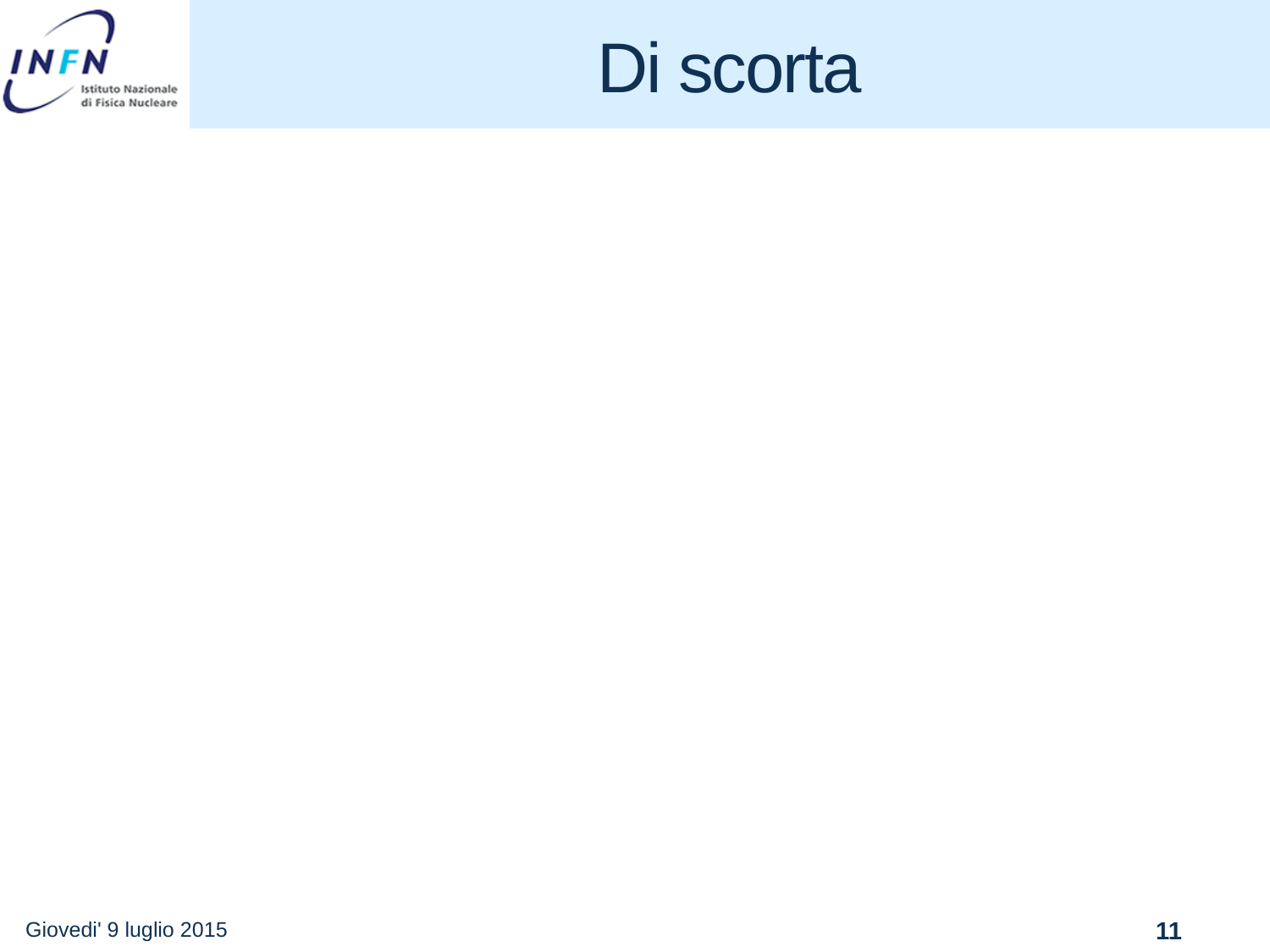

# Di scorta

Giovedi' 9 luglio 2015
11